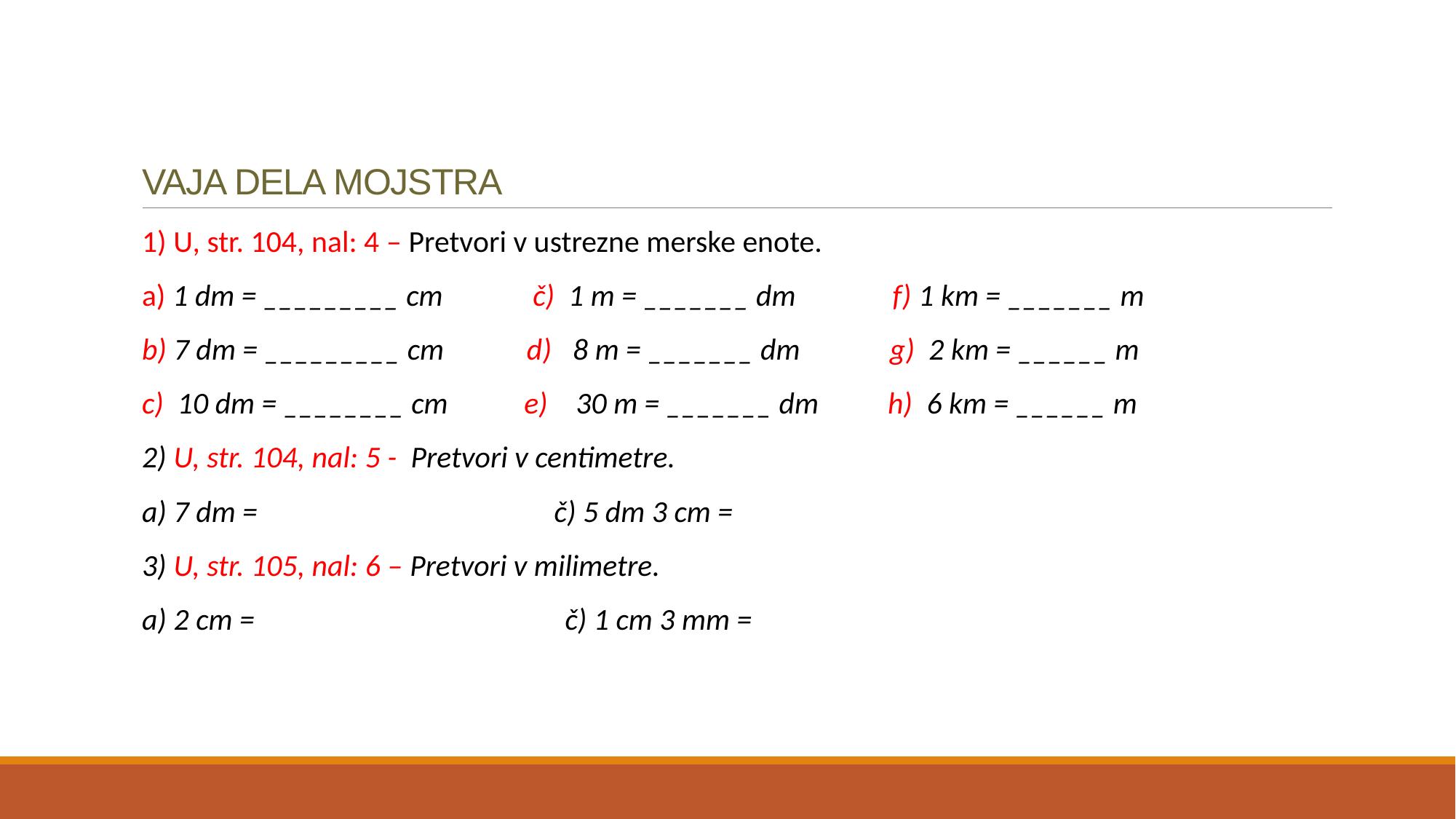

# VAJA DELA MOJSTRA
1) U, str. 104, nal: 4 – Pretvori v ustrezne merske enote.
a) 1 dm = _________ cm             č)  1 m = _______ dm              f) 1 km = _______ m
b) 7 dm = _________ cm            d)   8 m = _______ dm             g)  2 km = ______ m
c)  10 dm = ________ cm           e)    30 m = _______ dm          h)  6 km = ______ m
2) U, str. 104, nal: 5 -  Pretvori v centimetre.
a) 7 dm =                                           č) 5 dm 3 cm =
3) U, str. 105, nal: 6 – Pretvori v milimetre.
a) 2 cm =                                             č) 1 cm 3 mm =